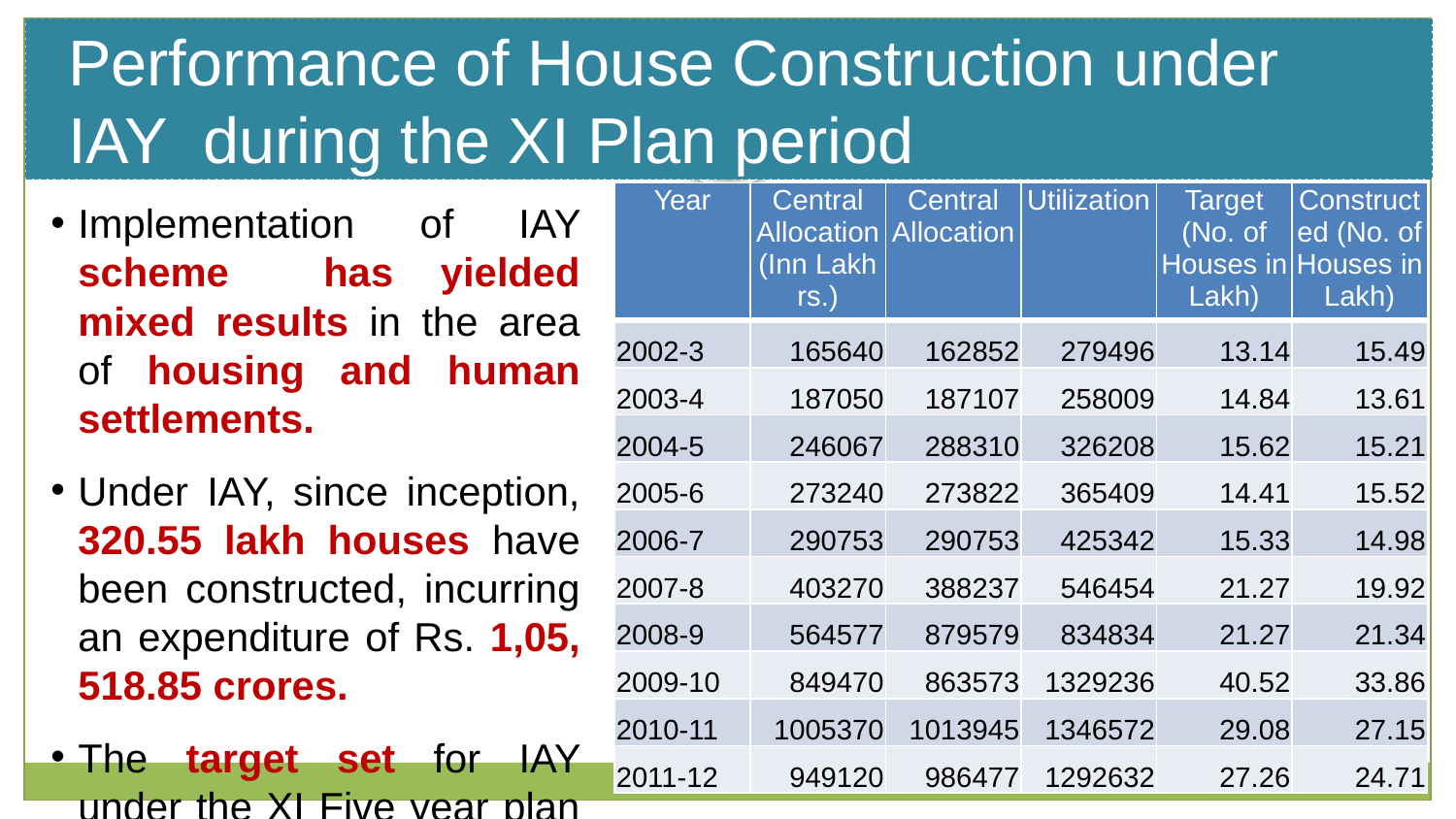

Performance of House Construction under IAY  during the XI Plan period
# Slide Title
| Year | Central Allocation (Inn Lakh rs.) | Central Allocation | Utilization | Target (No. of Houses in Lakh) | Constructed (No. of Houses in Lakh) |
| --- | --- | --- | --- | --- | --- |
| 2002-3 | 165640 | 162852 | 279496 | 13.14 | 15.49 |
| 2003-4 | 187050 | 187107 | 258009 | 14.84 | 13.61 |
| 2004-5 | 246067 | 288310 | 326208 | 15.62 | 15.21 |
| 2005-6 | 273240 | 273822 | 365409 | 14.41 | 15.52 |
| 2006-7 | 290753 | 290753 | 425342 | 15.33 | 14.98 |
| 2007-8 | 403270 | 388237 | 546454 | 21.27 | 19.92 |
| 2008-9 | 564577 | 879579 | 834834 | 21.27 | 21.34 |
| 2009-10 | 849470 | 863573 | 1329236 | 40.52 | 33.86 |
| 2010-11 | 1005370 | 1013945 | 1346572 | 29.08 | 27.15 |
| 2011-12 | 949120 | 986477 | 1292632 | 27.26 | 24.71 |
Implementation of IAY scheme  has yielded mixed results in the area of housing and human settlements.
Under IAY, since inception, 320.55 lakh houses have been constructed, incurring an expenditure of Rs. 1,05, 518.85 crores.
The target set for IAY under the XI Five year plan was 150,00,000 houses over a period of five years.